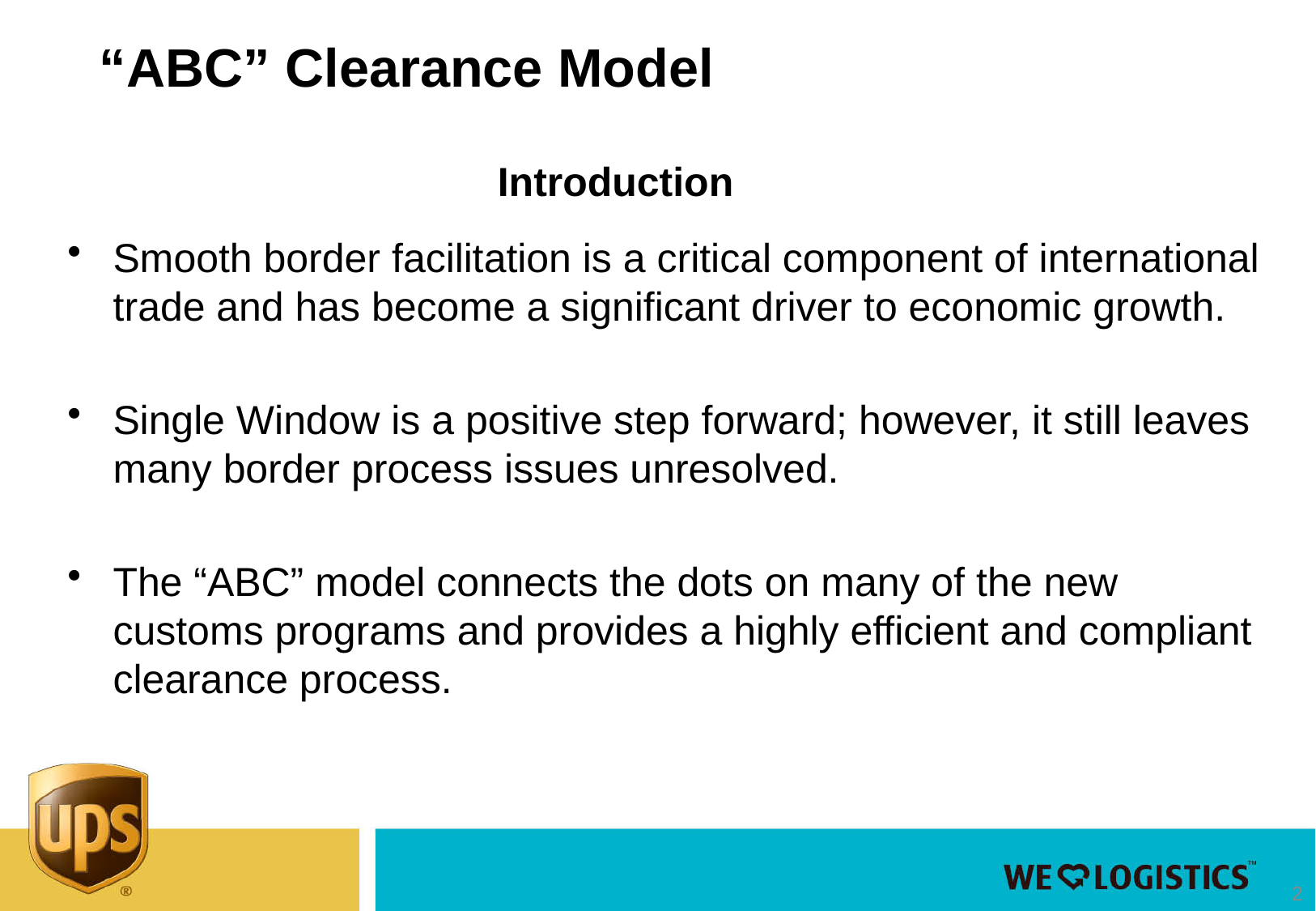

“ABC” Clearance Model
Introduction
Smooth border facilitation is a critical component of international trade and has become a significant driver to economic growth.

Single Window is a positive step forward; however, it still leaves many border process issues unresolved.

The “ABC” model connects the dots on many of the new customs programs and provides a highly efficient and compliant clearance process.
2